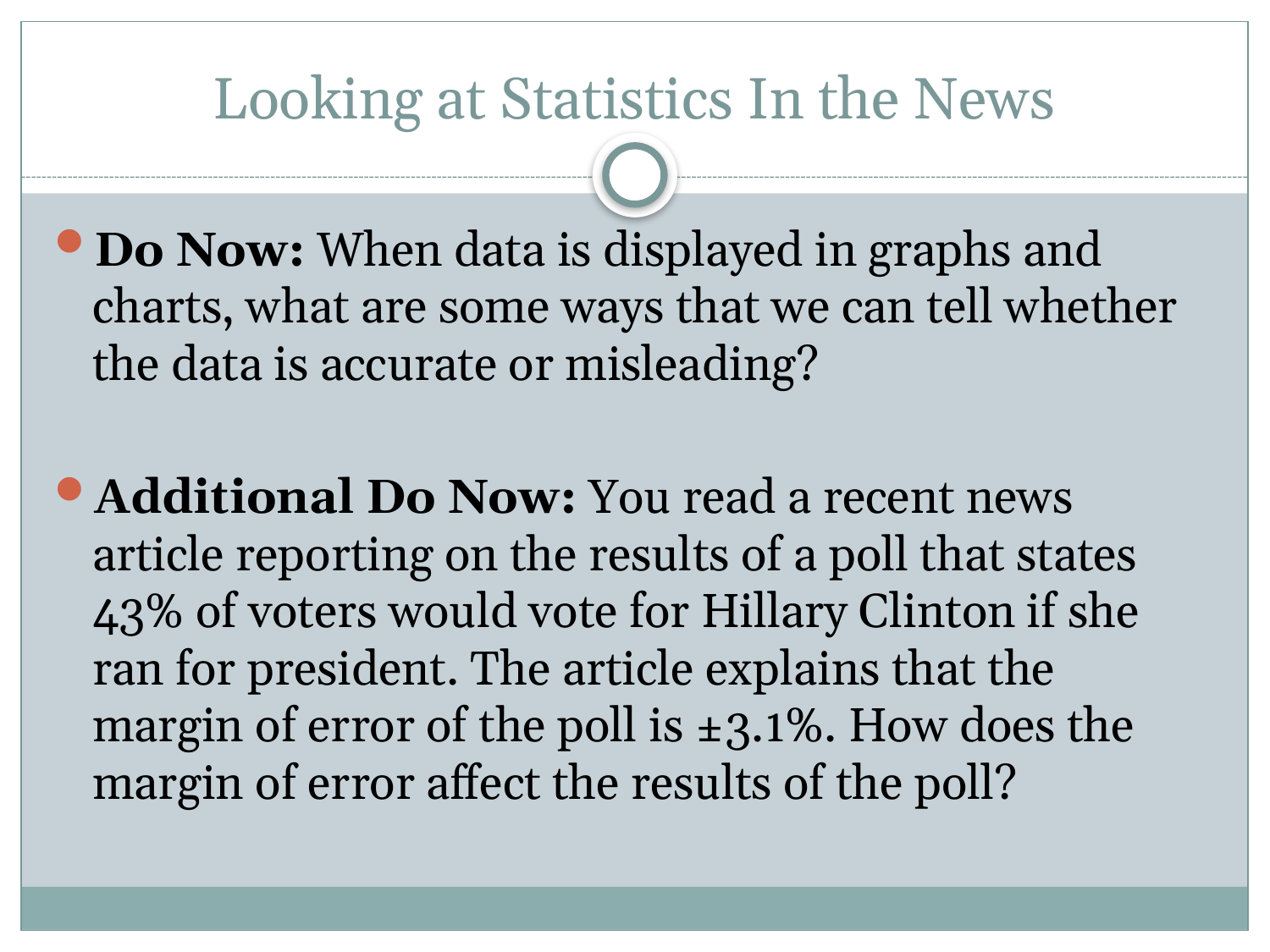

# Looking at Statistics In the News
Do Now: When data is displayed in graphs and charts, what are some ways that we can tell whether the data is accurate or misleading?

Additional Do Now: You read a recent news article reporting on the results of a poll that states 43% of voters would vote for Hillary Clinton if she ran for president. The article explains that the margin of error of the poll is ±3.1%. How does the margin of error affect the results of the poll?